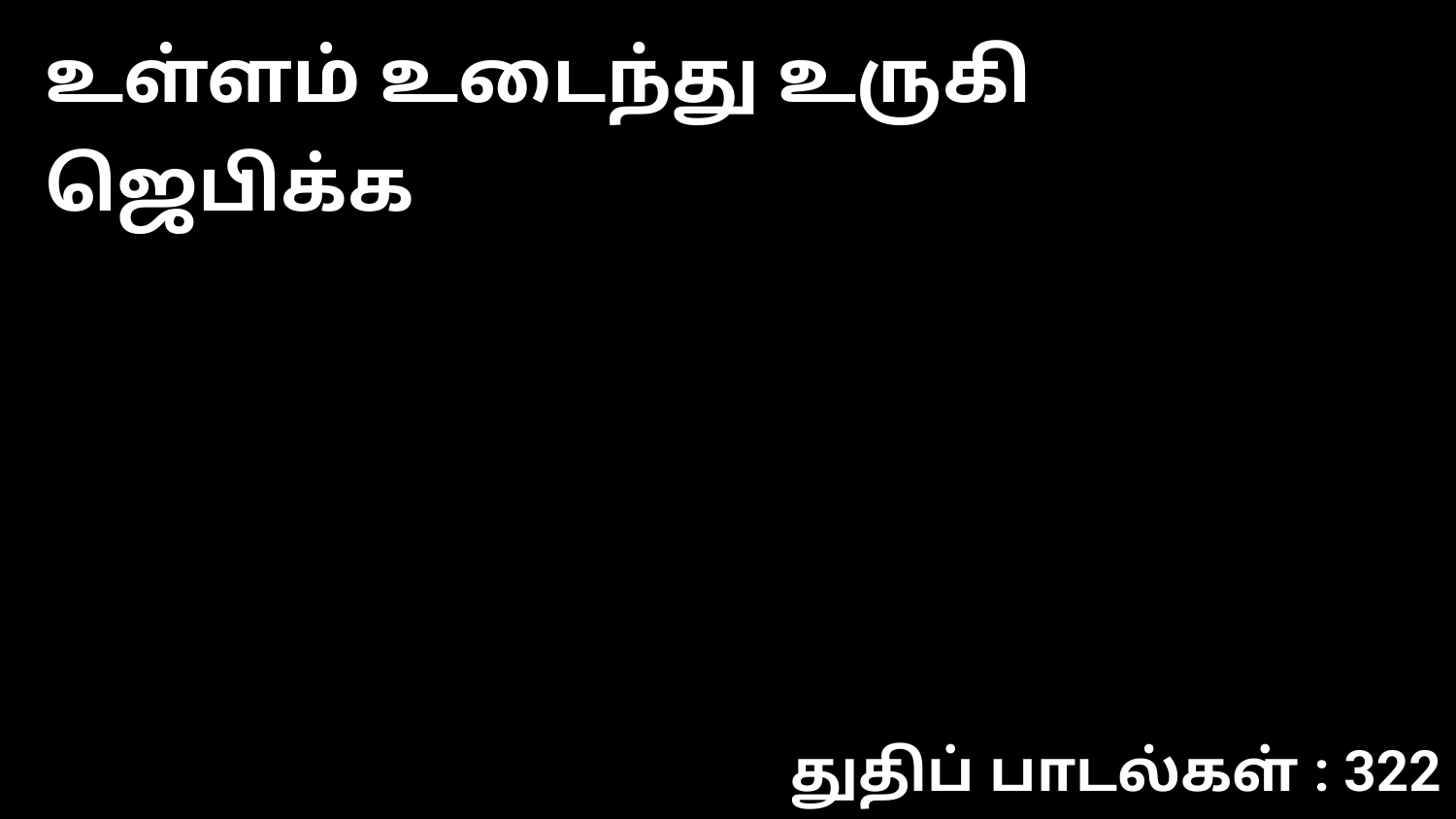

உள்ளம் உடைந்து உருகி ஜெபிக்க
துதிப் பாடல்கள் : 322